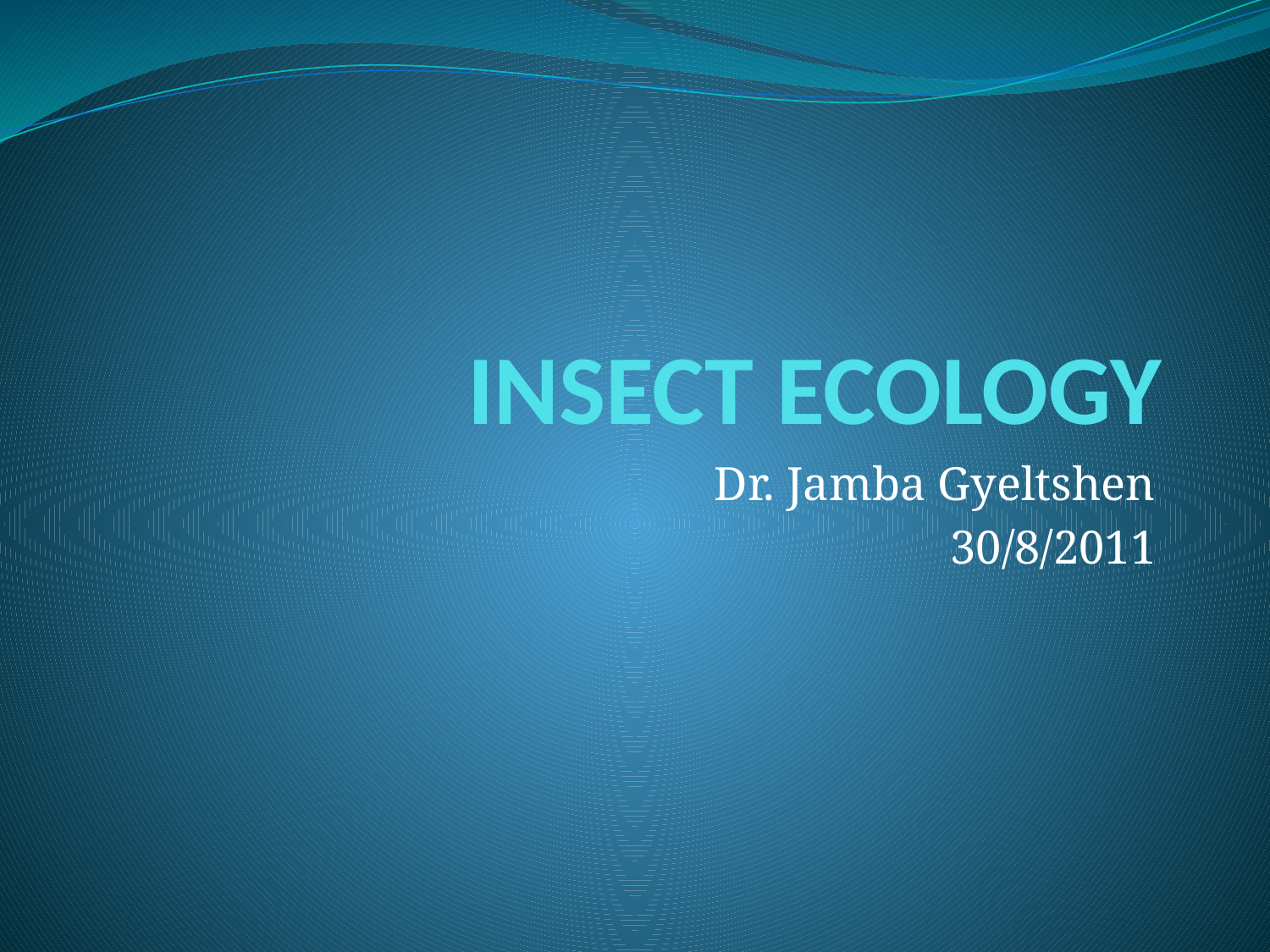

# INSECT ECOLOGY
Dr. Jamba Gyeltshen
30/8/2011